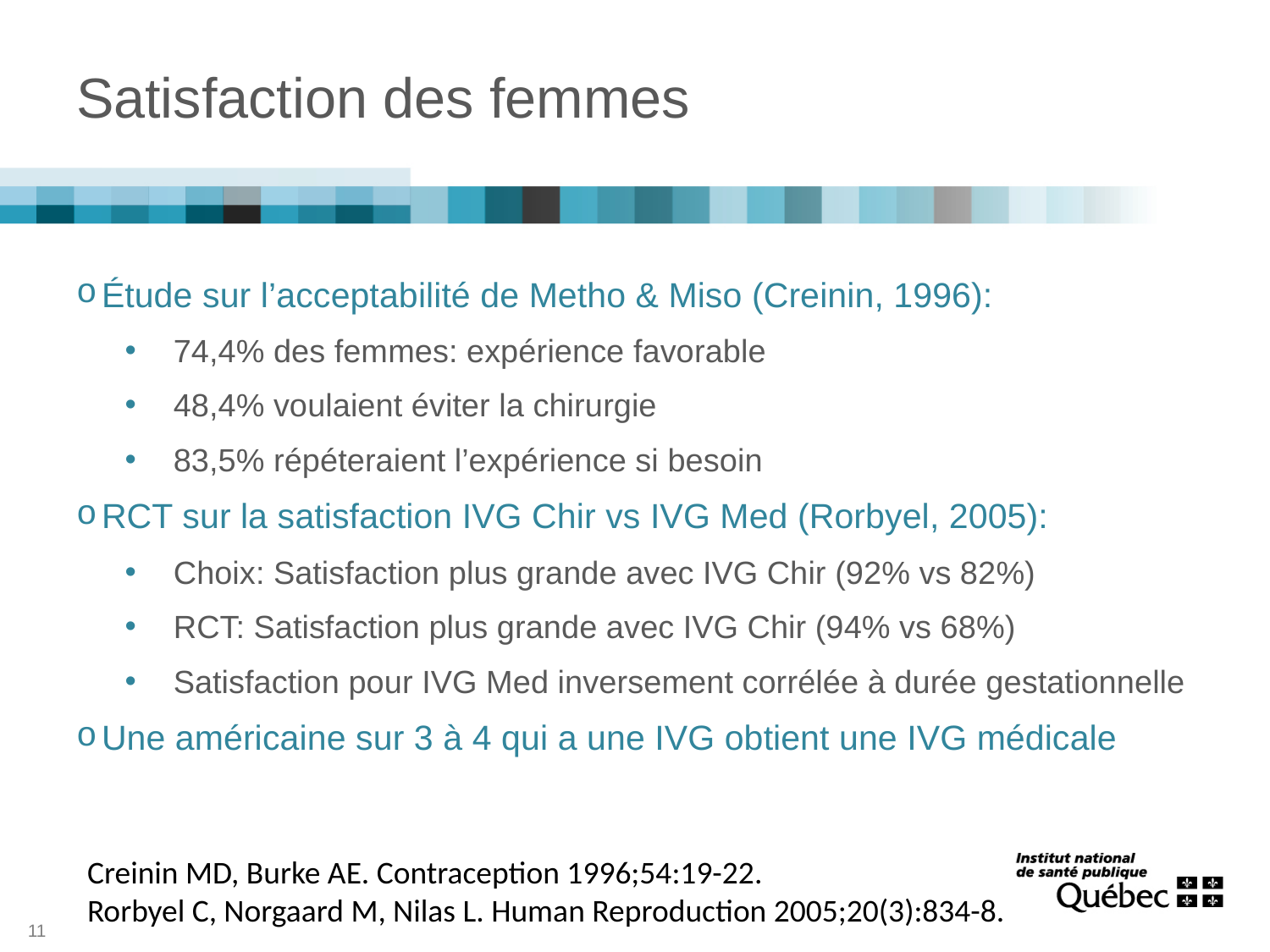

# Satisfaction des femmes
 Étude sur l’acceptabilité de Metho & Miso (Creinin, 1996):
74,4% des femmes: expérience favorable
48,4% voulaient éviter la chirurgie
83,5% répéteraient l’expérience si besoin
 RCT sur la satisfaction IVG Chir vs IVG Med (Rorbyel, 2005):
Choix: Satisfaction plus grande avec IVG Chir (92% vs 82%)
RCT: Satisfaction plus grande avec IVG Chir (94% vs 68%)
Satisfaction pour IVG Med inversement corrélée à durée gestationnelle
 Une américaine sur 3 à 4 qui a une IVG obtient une IVG médicale
Creinin MD, Burke AE. Contraception 1996;54:19-22.
Rorbyel C, Norgaard M, Nilas L. Human Reproduction 2005;20(3):834-8.
11